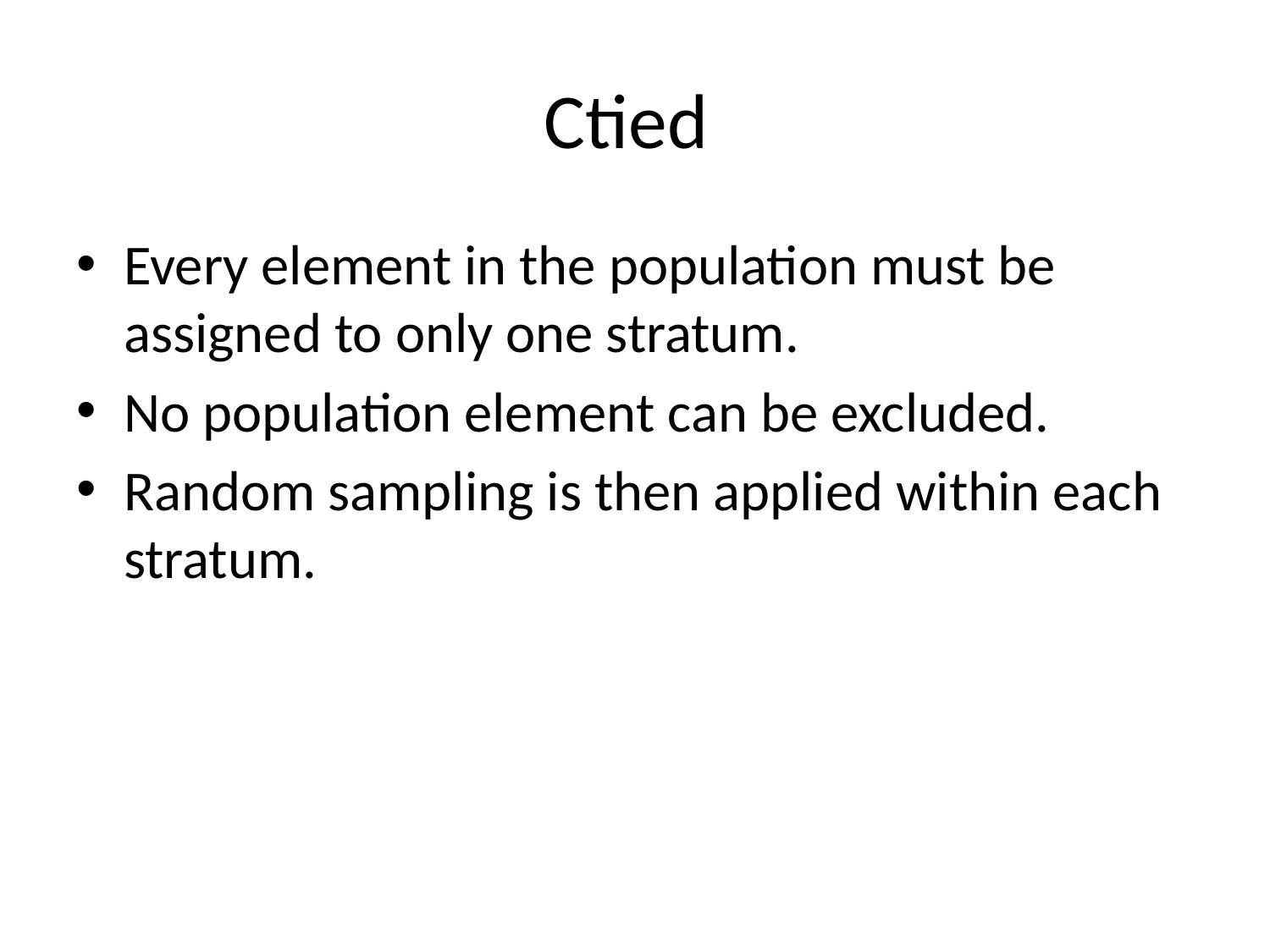

# Ctied
Every element in the population must be assigned to only one stratum.
No population element can be excluded.
Random sampling is then applied within each stratum.